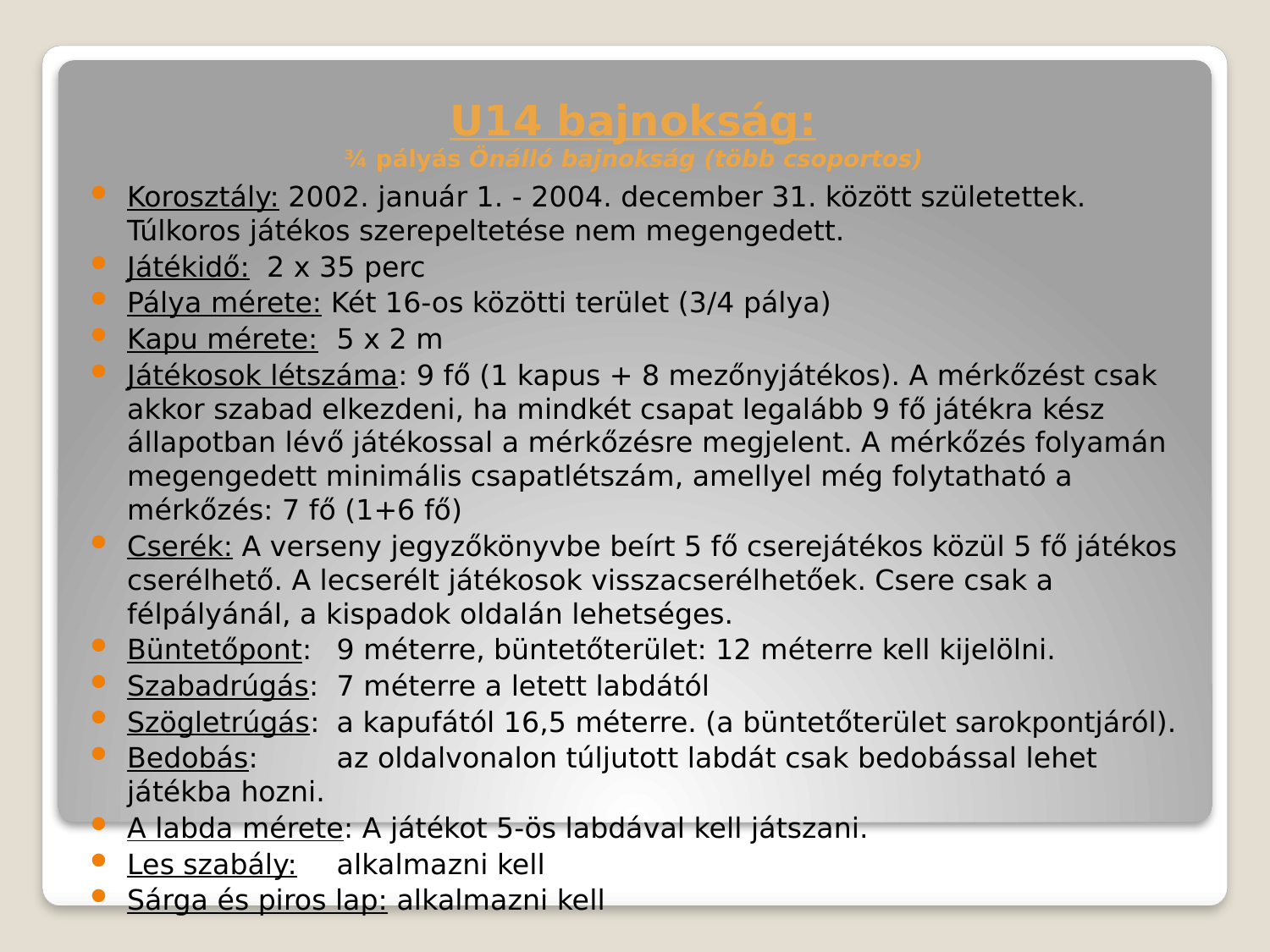

# U14 bajnokság: ¾ pályás Önálló bajnokság (több csoportos)
Korosztály: 2002. január 1. - 2004. december 31. között születettek. Túlkoros játékos szerepeltetése nem megengedett.
Játékidő: 	2 x 35 perc
Pálya mérete: Két 16-os közötti terület (3/4 pálya)
Kapu mérete: 	5 x 2 m
Játékosok létszáma: 9 fő (1 kapus + 8 mezőnyjátékos). A mérkőzést csak akkor szabad elkezdeni, ha mindkét csapat legalább 9 fő játékra kész állapotban lévő játékossal a mérkőzésre megjelent. A mérkőzés folyamán megengedett minimális csapatlétszám, amellyel még folytatható a mérkőzés: 7 fő (1+6 fő)
Cserék: A verseny jegyzőkönyvbe beírt 5 fő cserejátékos közül 5 fő játékos cserélhető. A lecserélt játékosok visszacserélhetőek. Csere csak a félpályánál, a kispadok oldalán lehetséges.
Büntetőpont: 	9 méterre, büntetőterület: 12 méterre kell kijelölni.
Szabadrúgás: 	7 méterre a letett labdától
Szögletrúgás:	a kapufától 16,5 méterre. (a büntetőterület sarokpontjáról).
Bedobás: 	az oldalvonalon túljutott labdát csak bedobással lehet játékba hozni.
A labda mérete: A játékot 5-ös labdával kell játszani.
Les szabály:	alkalmazni kell
Sárga és piros lap: alkalmazni kell